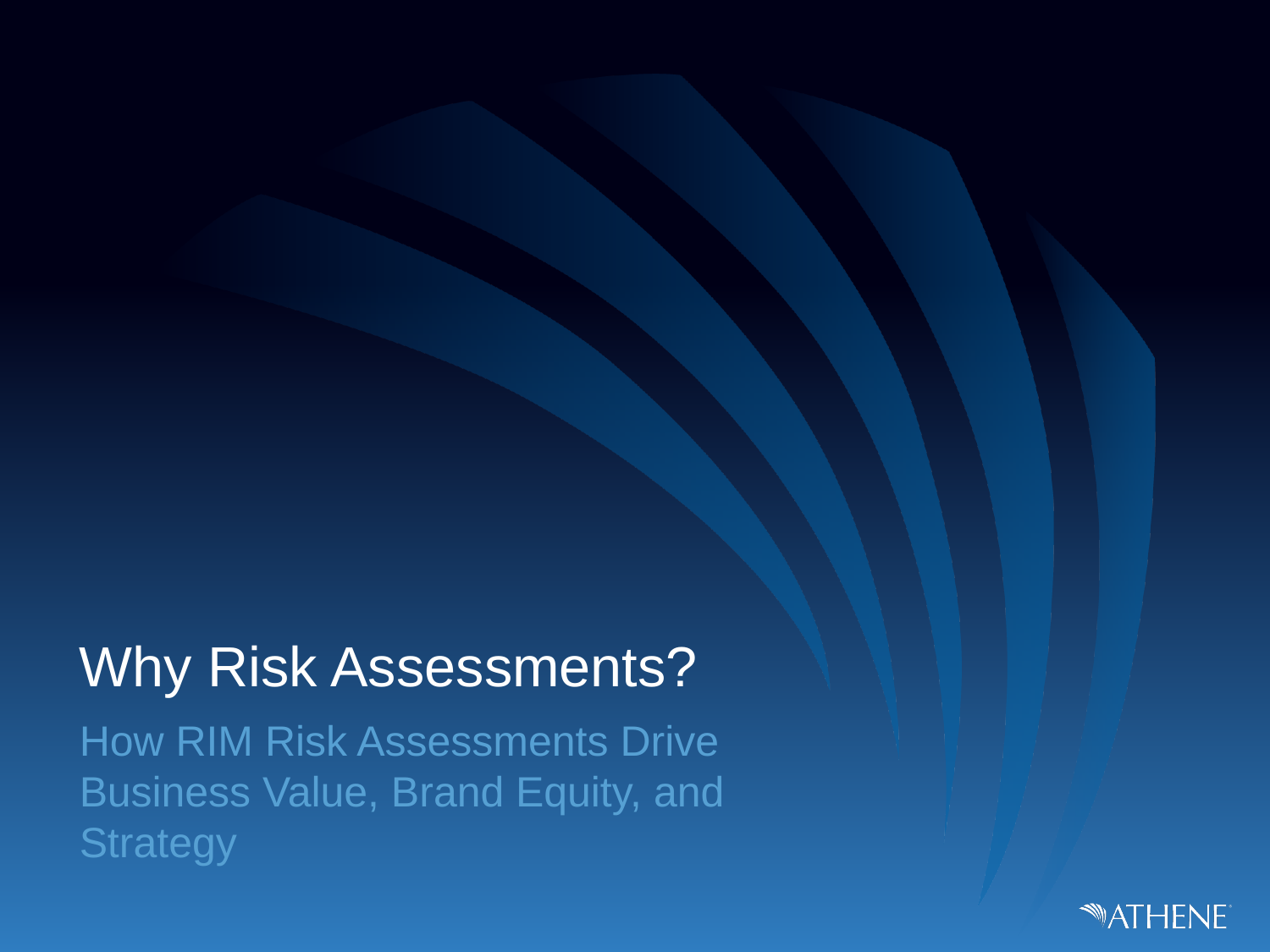

# Why Risk Assessments?
How RIM Risk Assessments Drive Business Value, Brand Equity, and Strategy